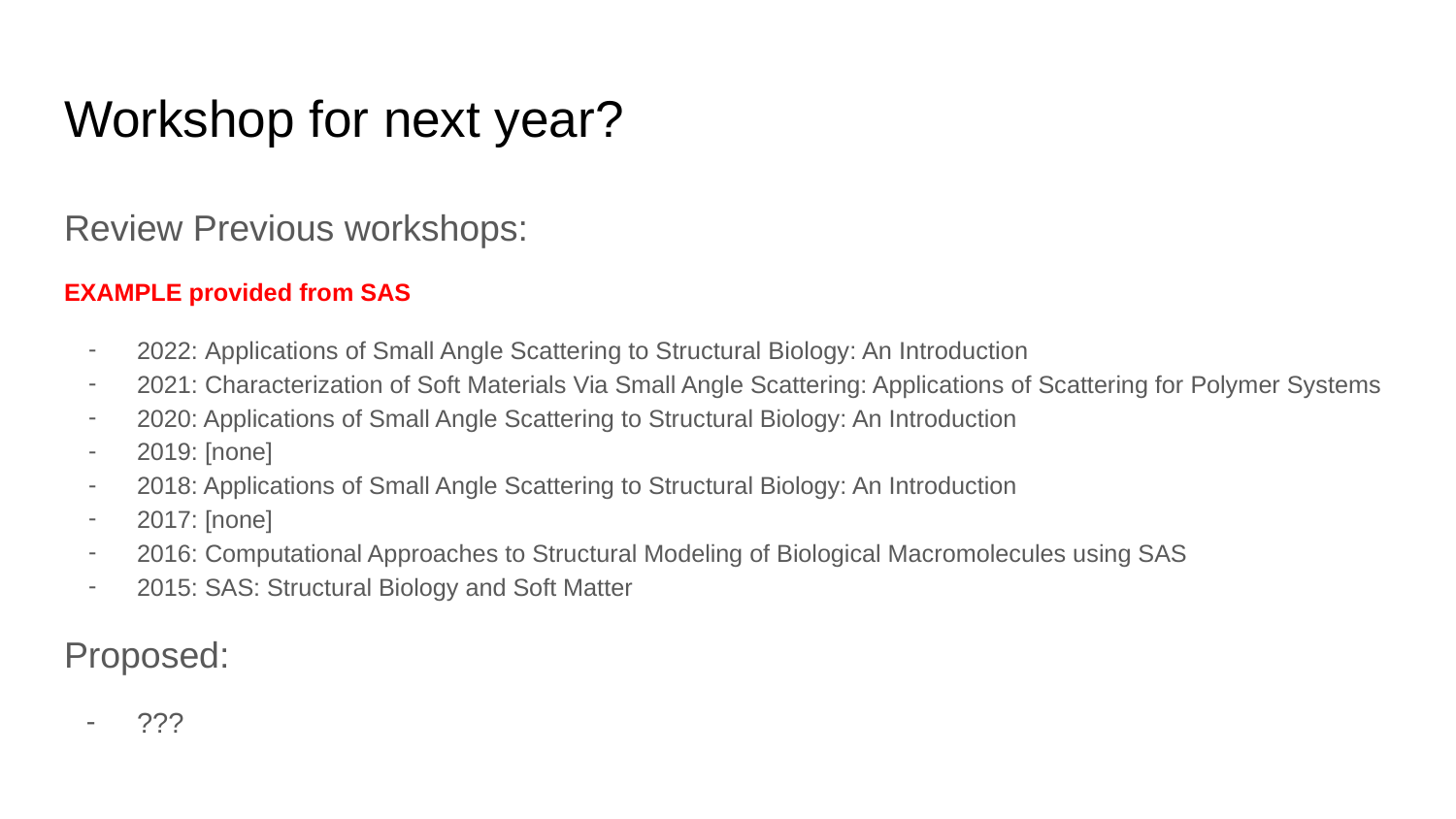

# Workshop for next year?
Review Previous workshops:
EXAMPLE provided from SAS
2022: Applications of Small Angle Scattering to Structural Biology: An Introduction
2021: Characterization of Soft Materials Via Small Angle Scattering: Applications of Scattering for Polymer Systems
2020: Applications of Small Angle Scattering to Structural Biology: An Introduction
2019: [none]
2018: Applications of Small Angle Scattering to Structural Biology: An Introduction
2017: [none]
2016: Computational Approaches to Structural Modeling of Biological Macromolecules using SAS
2015: SAS: Structural Biology and Soft Matter
Proposed:
???